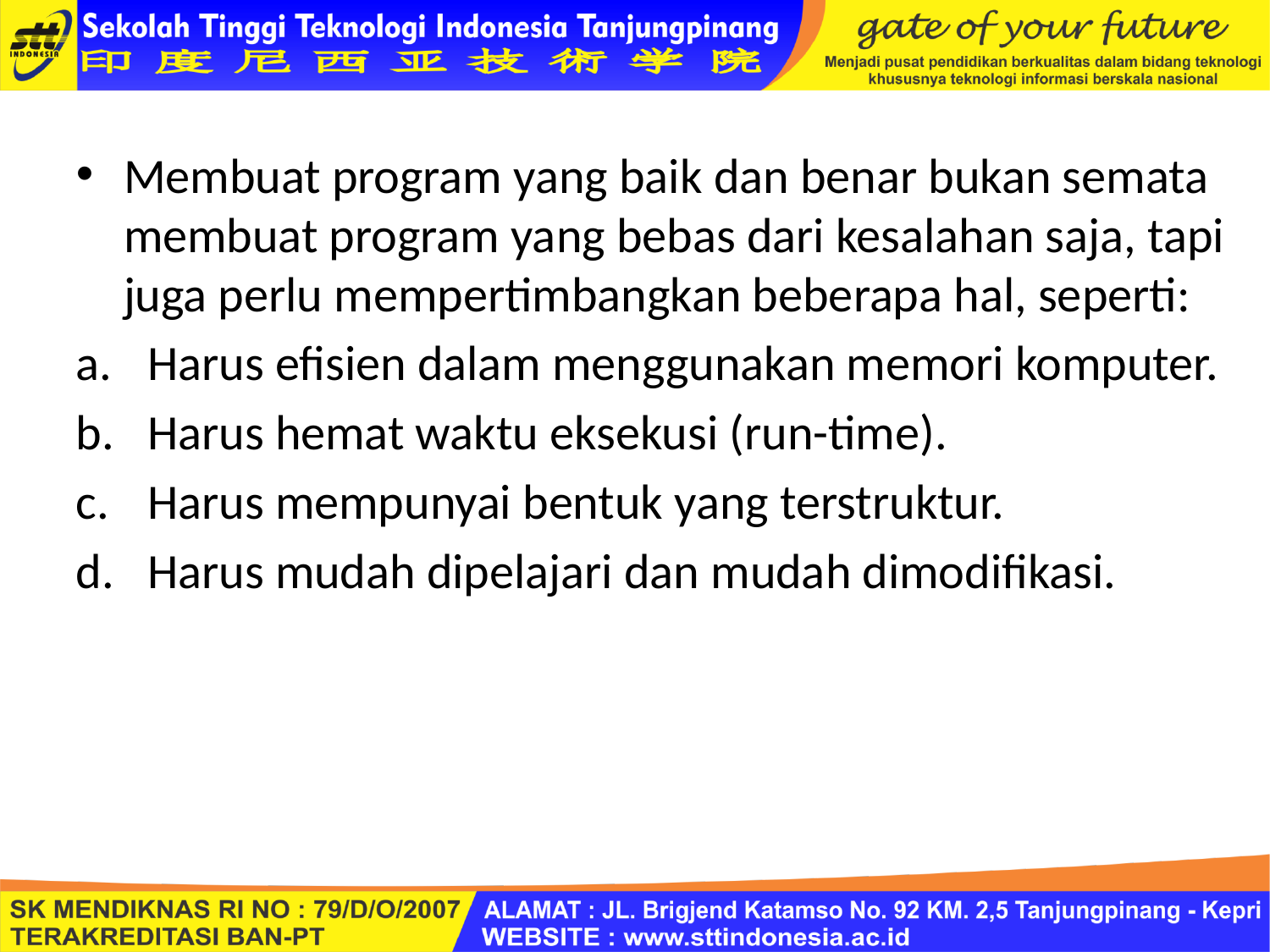

Membuat program yang baik dan benar bukan semata membuat program yang bebas dari kesalahan saja, tapi juga perlu mempertimbangkan beberapa hal, seperti:
Harus efisien dalam menggunakan memori komputer.
Harus hemat waktu eksekusi (run-time).
Harus mempunyai bentuk yang terstruktur.
Harus mudah dipelajari dan mudah dimodifikasi.